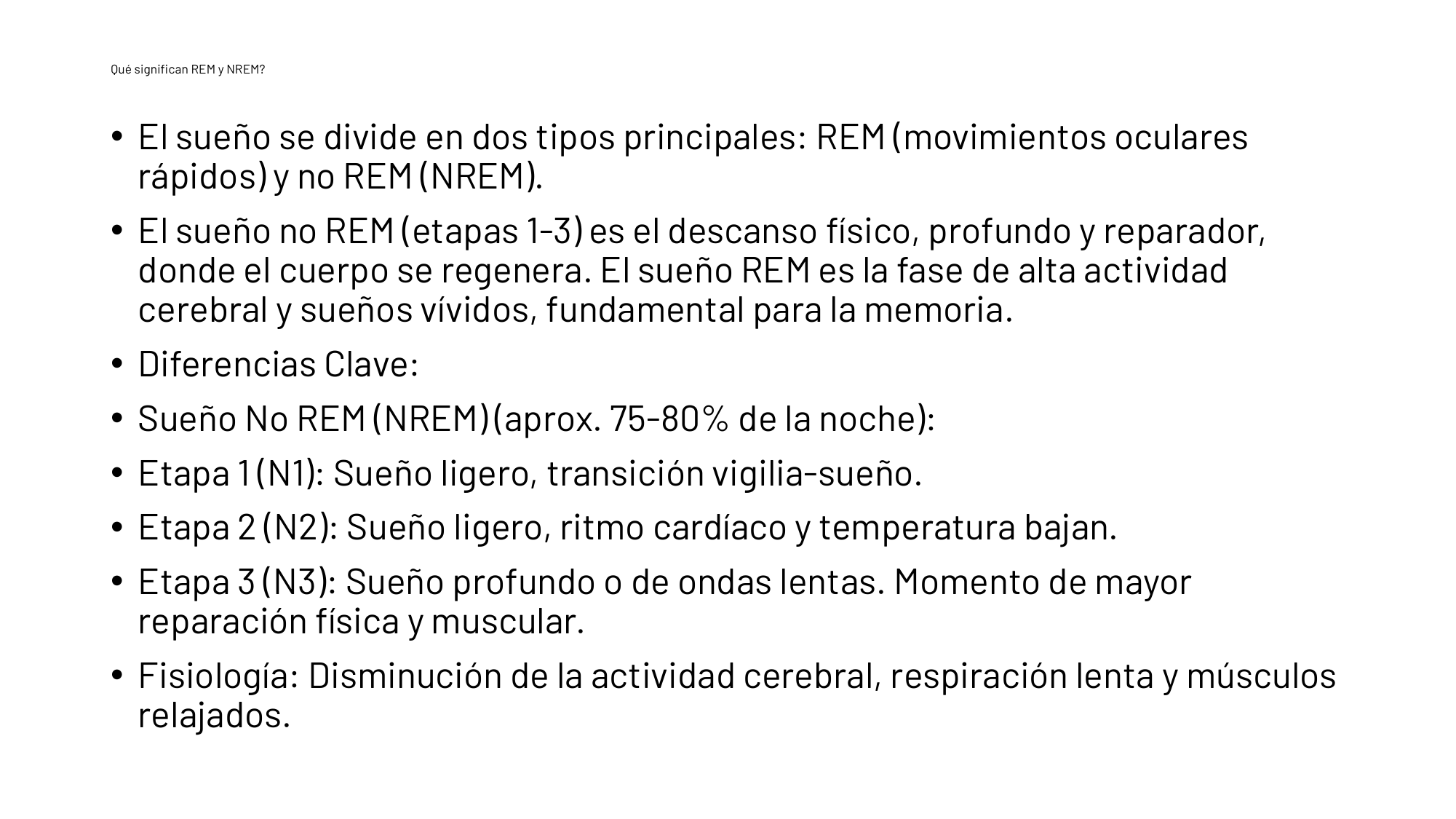

# Qué significan REM y NREM?
El sueño se divide en dos tipos principales: REM (movimientos oculares rápidos) y no REM (NREM).
El sueño no REM (etapas 1-3) es el descanso físico, profundo y reparador, donde el cuerpo se regenera. El sueño REM es la fase de alta actividad cerebral y sueños vívidos, fundamental para la memoria.
Diferencias Clave:
Sueño No REM (NREM) (aprox. 75-80% de la noche):
Etapa 1 (N1): Sueño ligero, transición vigilia-sueño.
Etapa 2 (N2): Sueño ligero, ritmo cardíaco y temperatura bajan.
Etapa 3 (N3): Sueño profundo o de ondas lentas. Momento de mayor reparación física y muscular.
Fisiología: Disminución de la actividad cerebral, respiración lenta y músculos relajados.